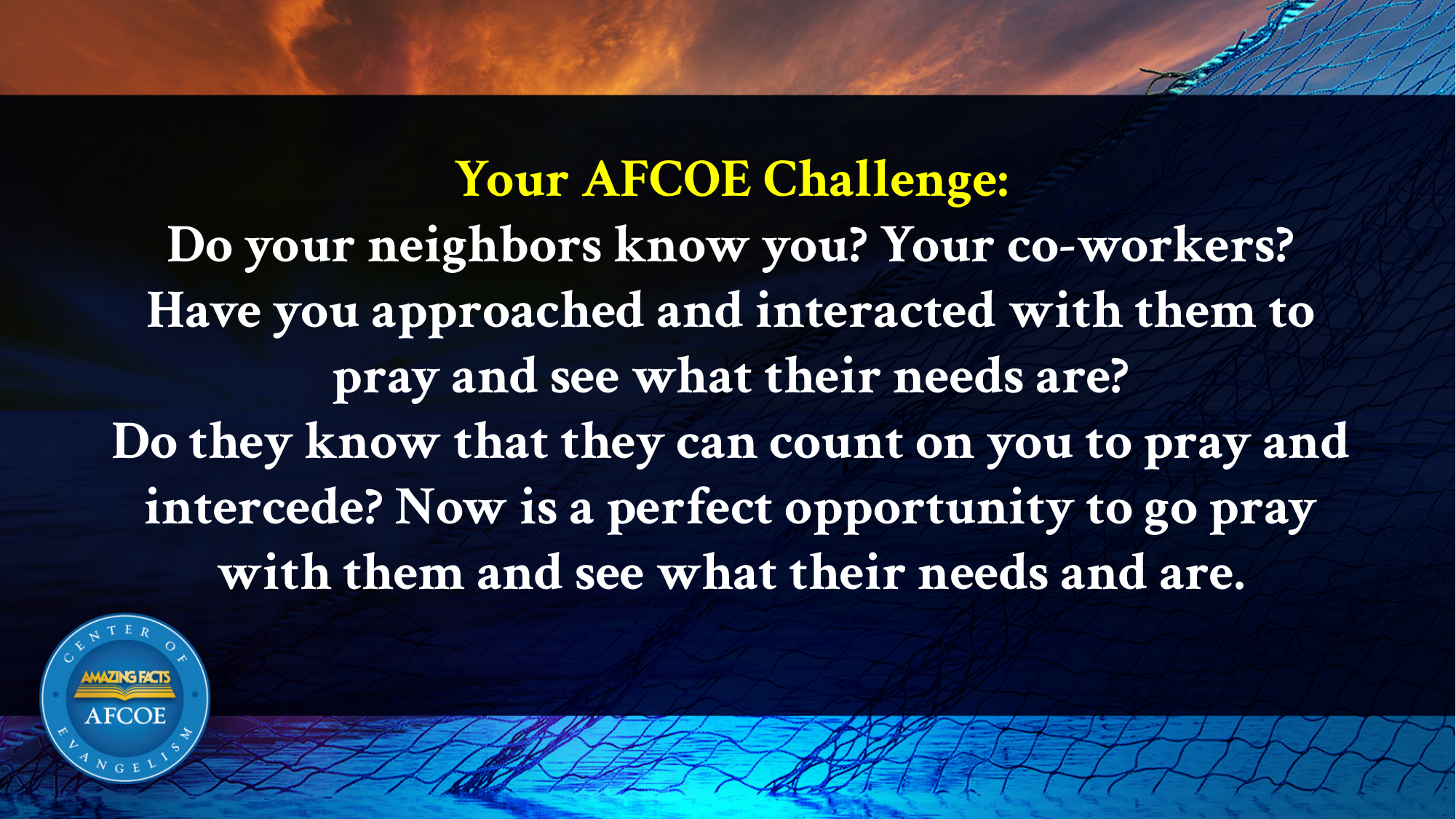

Your AFCOE Challenge:
Do your neighbors know you? Your co-workers?
Have you approached and interacted with them to pray and see what their needs are?
Do they know that they can count on you to pray and intercede? Now is a perfect opportunity to go pray with them and see what their needs and are.